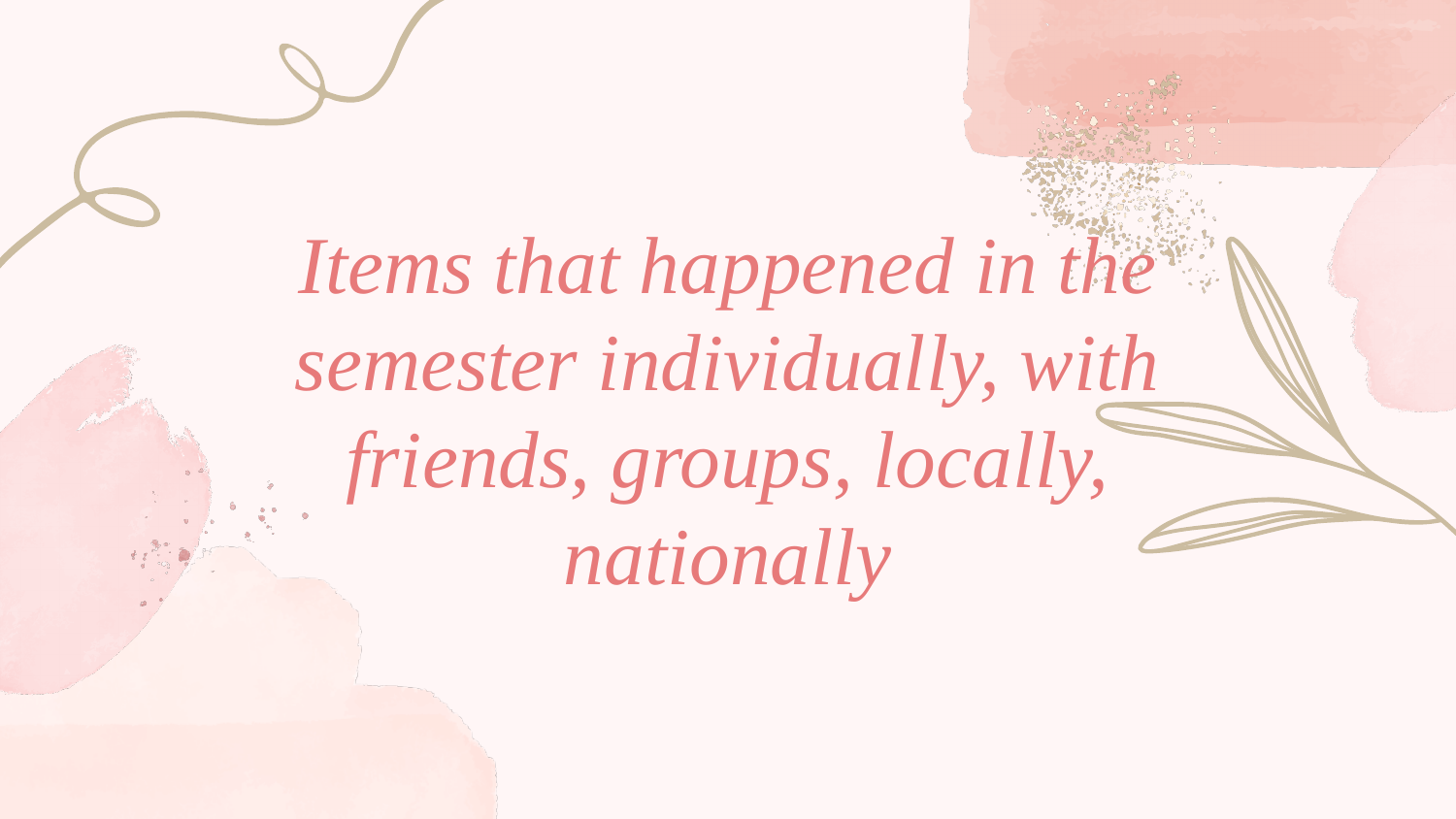

Items that happened in the semester individually, with friends, groups, locally, nationally